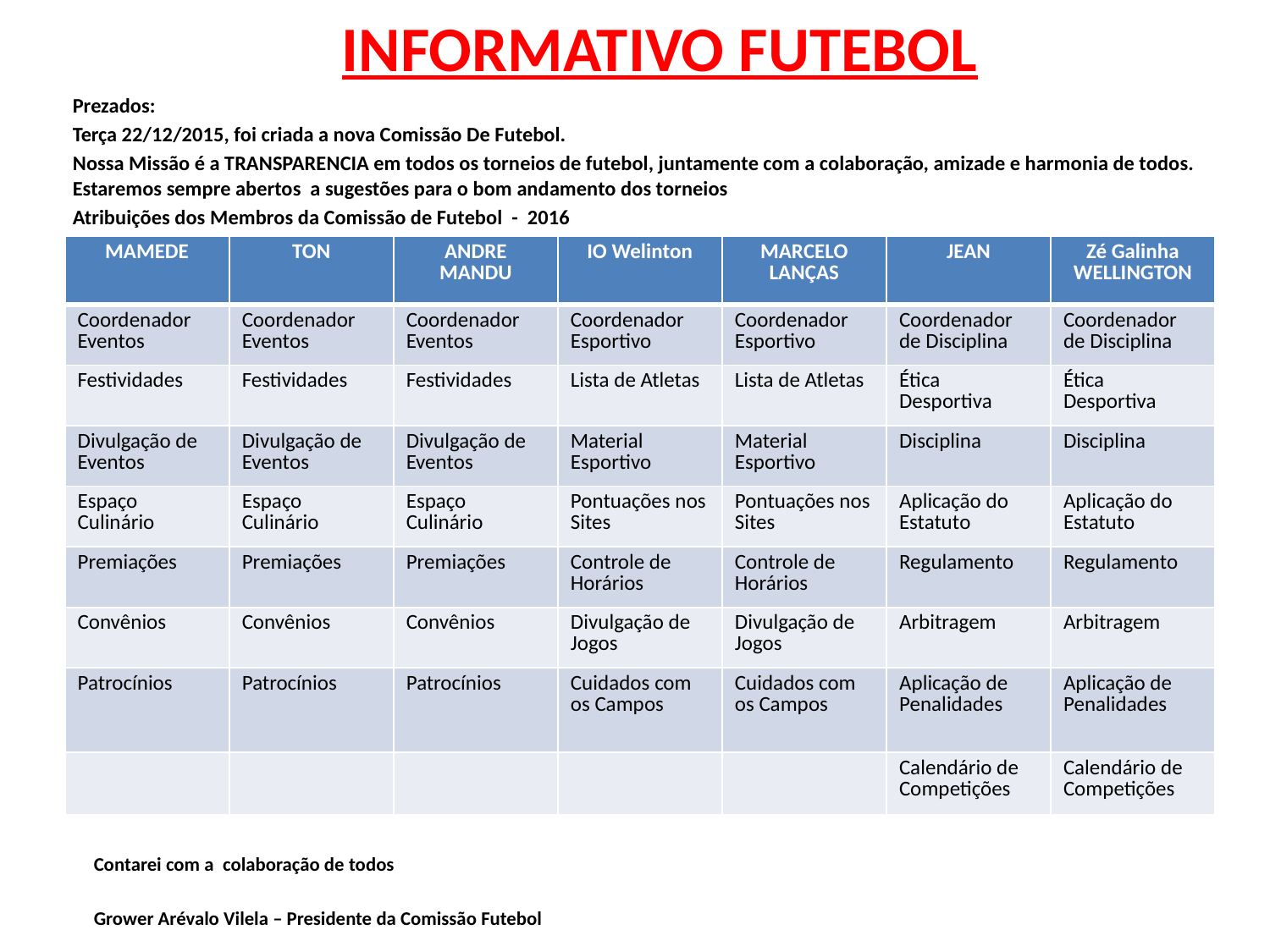

INFORMATIVO FUTEBOL
Prezados:
Terça 22/12/2015, foi criada a nova Comissão De Futebol.
Nossa Missão é a TRANSPARENCIA em todos os torneios de futebol, juntamente com a colaboração, amizade e harmonia de todos. Estaremos sempre abertos  a sugestões para o bom andamento dos torneios
Atribuições dos Membros da Comissão de Futebol  -  2016

| MAMEDE | TON | ANDRE MANDU | IO Welinton | MARCELO LANÇAS | JEAN | Zé Galinha WELLINGTON |
| --- | --- | --- | --- | --- | --- | --- |
| Coordenador Eventos | Coordenador Eventos | Coordenador Eventos | Coordenador Esportivo | Coordenador Esportivo | Coordenador de Disciplina | Coordenador de Disciplina |
| Festividades | Festividades | Festividades | Lista de Atletas | Lista de Atletas | Ética Desportiva | Ética Desportiva |
| Divulgação de Eventos | Divulgação de Eventos | Divulgação de Eventos | Material Esportivo | Material Esportivo | Disciplina | Disciplina |
| Espaço Culinário | Espaço Culinário | Espaço Culinário | Pontuações nos Sites | Pontuações nos Sites | Aplicação do Estatuto | Aplicação do Estatuto |
| Premiações | Premiações | Premiações | Controle de Horários | Controle de Horários | Regulamento | Regulamento |
| Convênios | Convênios | Convênios | Divulgação de Jogos | Divulgação de Jogos | Arbitragem | Arbitragem |
| Patrocínios | Patrocínios | Patrocínios | Cuidados com os Campos | Cuidados com os Campos | Aplicação de Penalidades | Aplicação de Penalidades |
|  |  |  |  |  | Calendário de Competições | Calendário de Competições |
Contarei com a  colaboração de todos

Grower Arévalo Vilela – Presidente da Comissão Futebol